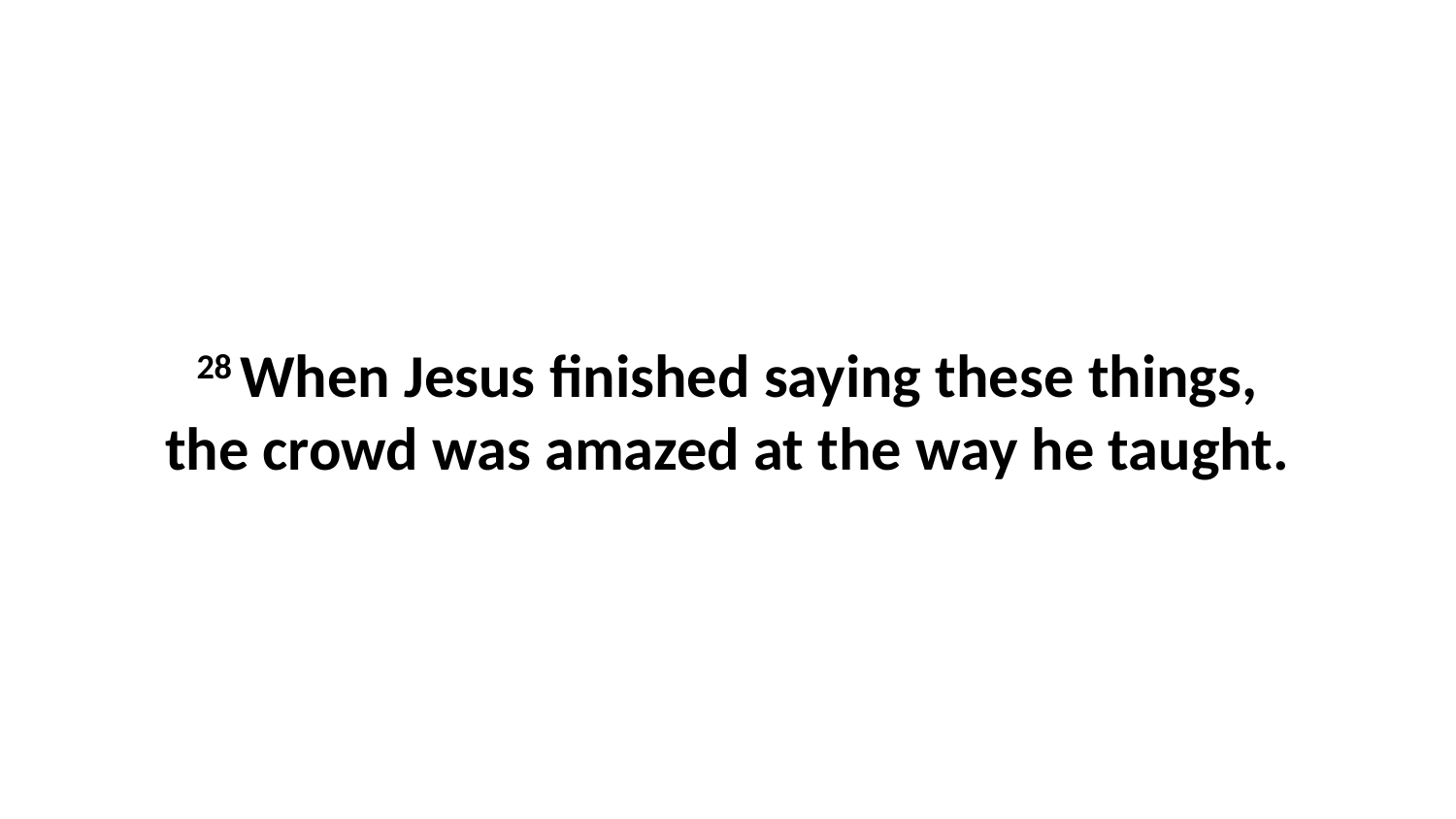

28 When Jesus finished saying these things, the crowd was amazed at the way he taught.